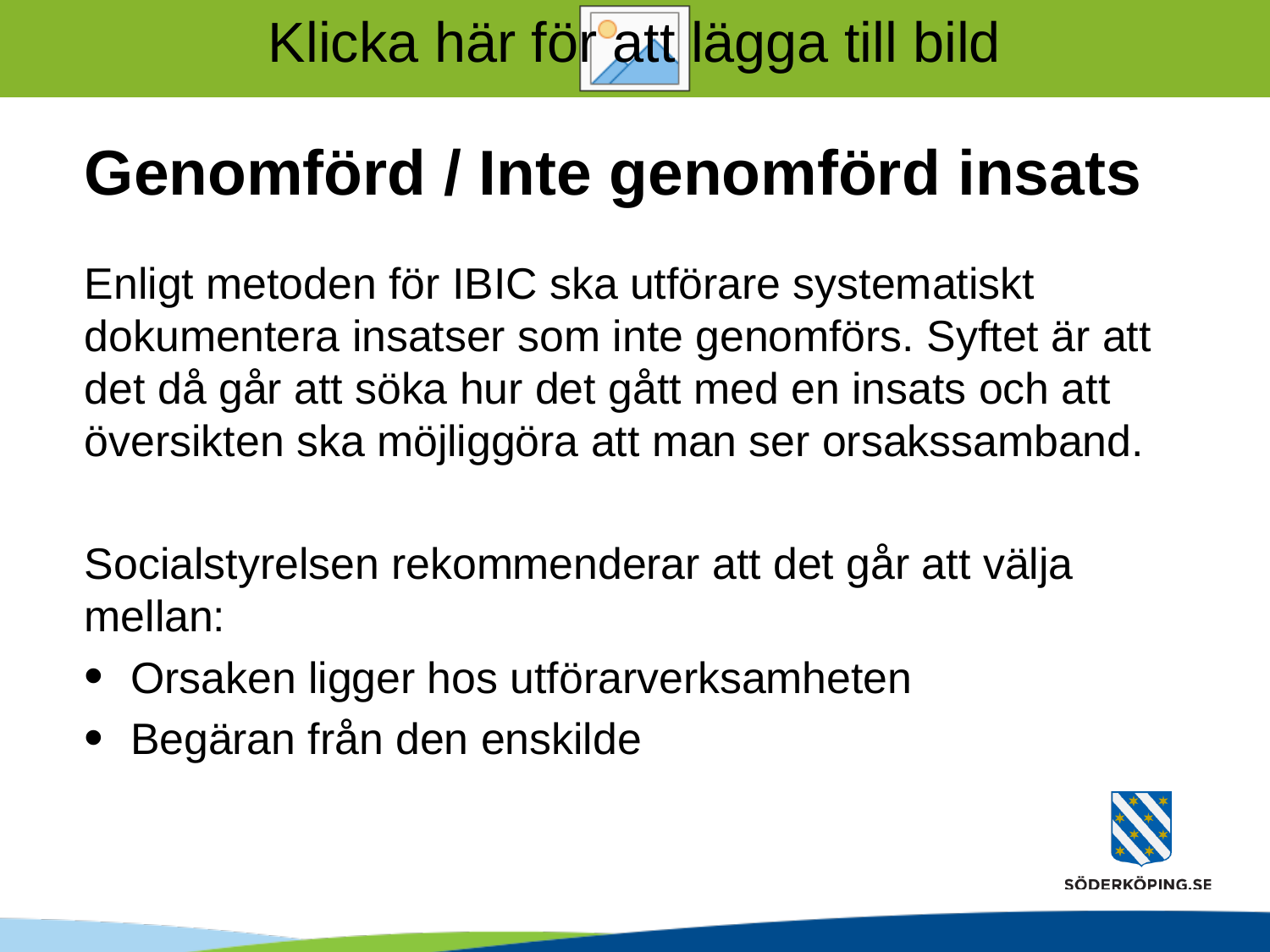

# Genomförd / Inte genomförd insats
Enligt metoden för IBIC ska utförare systematiskt dokumentera insatser som inte genomförs. Syftet är att det då går att söka hur det gått med en insats och att översikten ska möjliggöra att man ser orsakssamband.

Socialstyrelsen rekommenderar att det går att välja mellan:
Orsaken ligger hos utförarverksamheten
Begäran från den enskilde